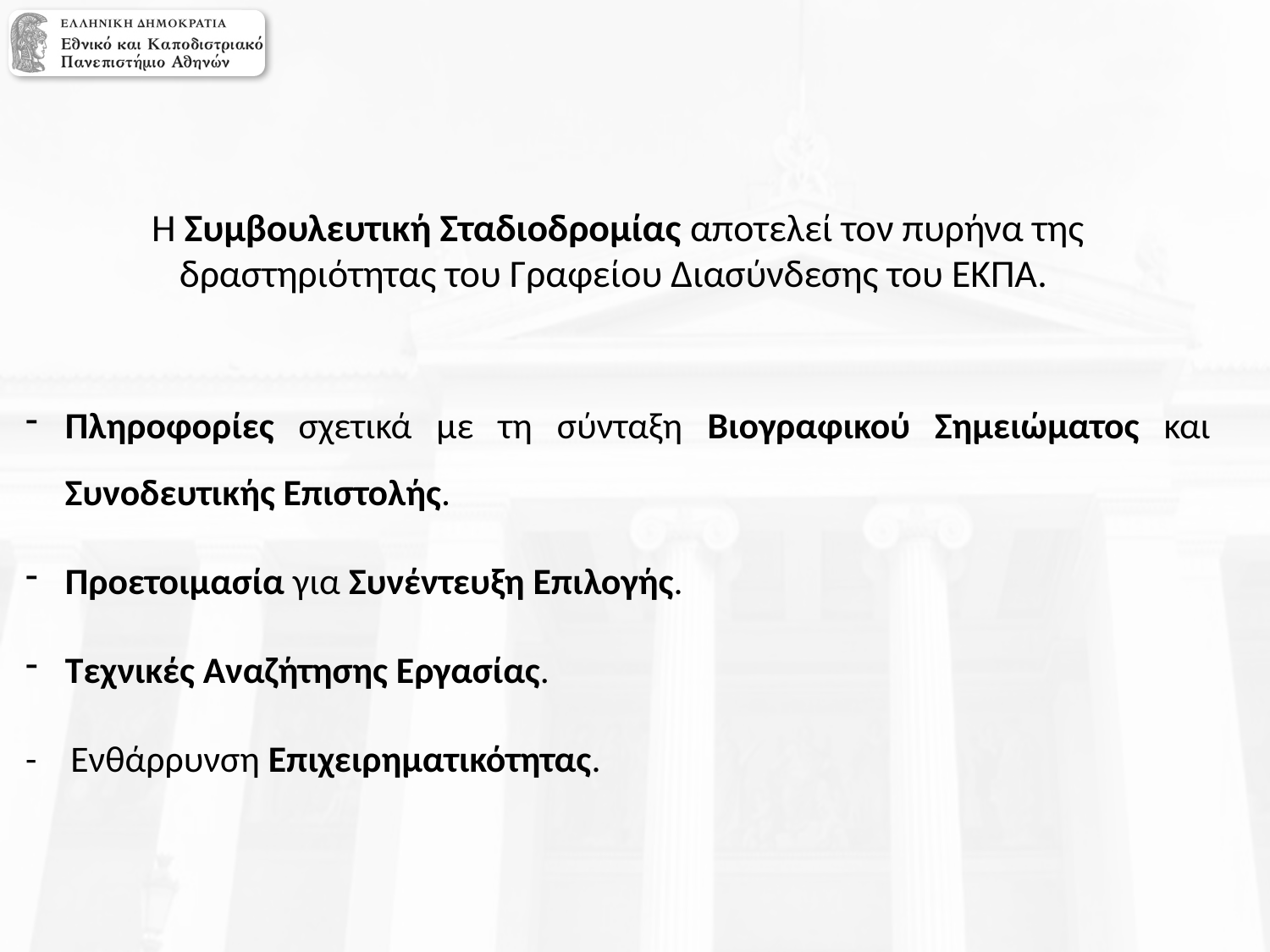

Η Συμβουλευτική Σταδιοδρομίας αποτελεί τον πυρήνα της δραστηριότητας του Γραφείου Διασύνδεσης του ΕΚΠΑ.

Πληροφορίες σχετικά με τη σύνταξη Βιογραφικού Σημειώματος και Συνοδευτικής Επιστολής.

Προετοιμασία για Συνέντευξη Επιλογής.

Τεχνικές Αναζήτησης Εργασίας.

-    Ενθάρρυνση Επιχειρηματικότητας.